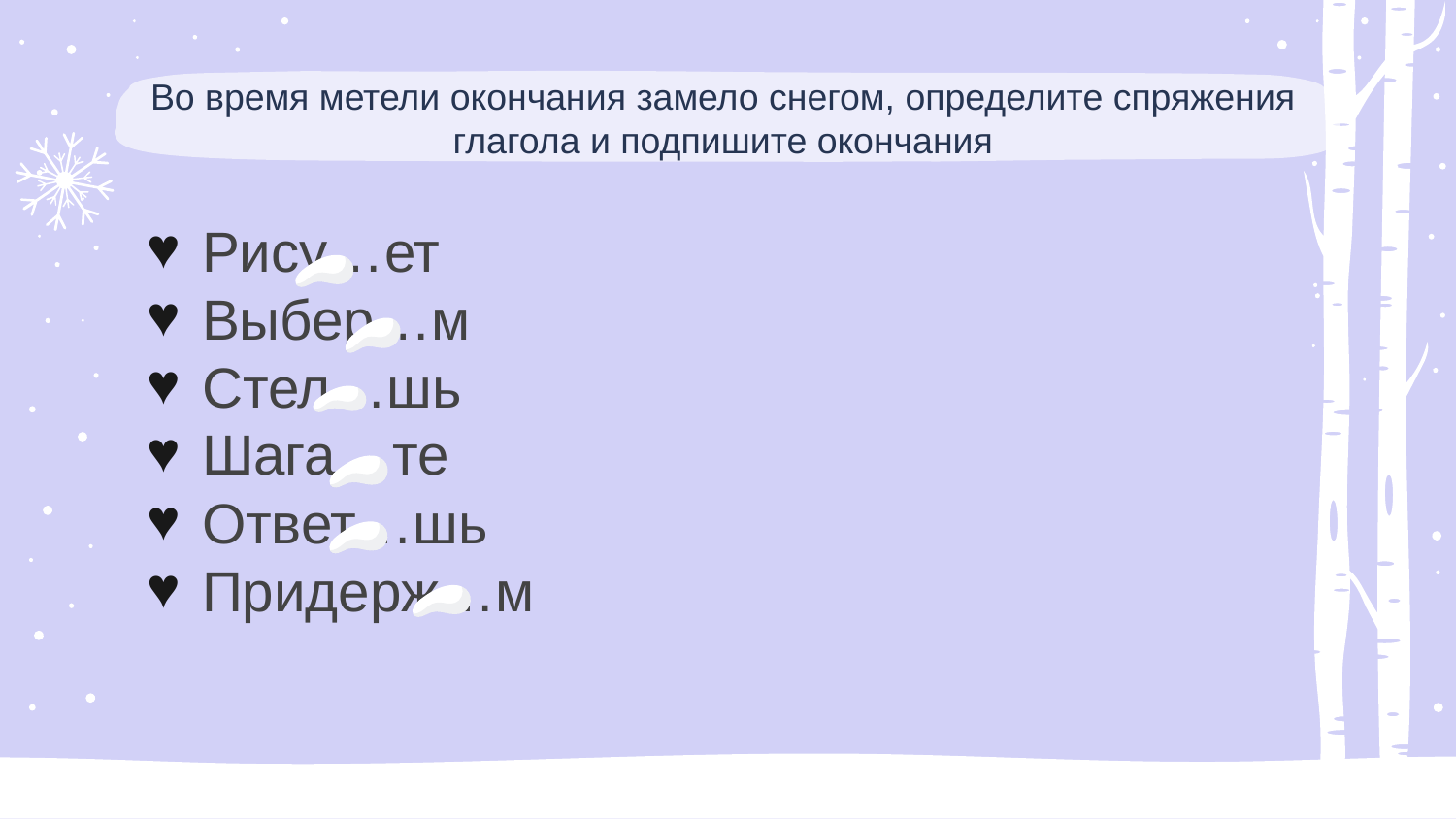

# Во время метели окончания замело снегом, определите спряжения глагола и подпишите окончания

Рису…ет
Выбер…м
Стел…шь
Шага…те
Ответ…шь
Придерж…м